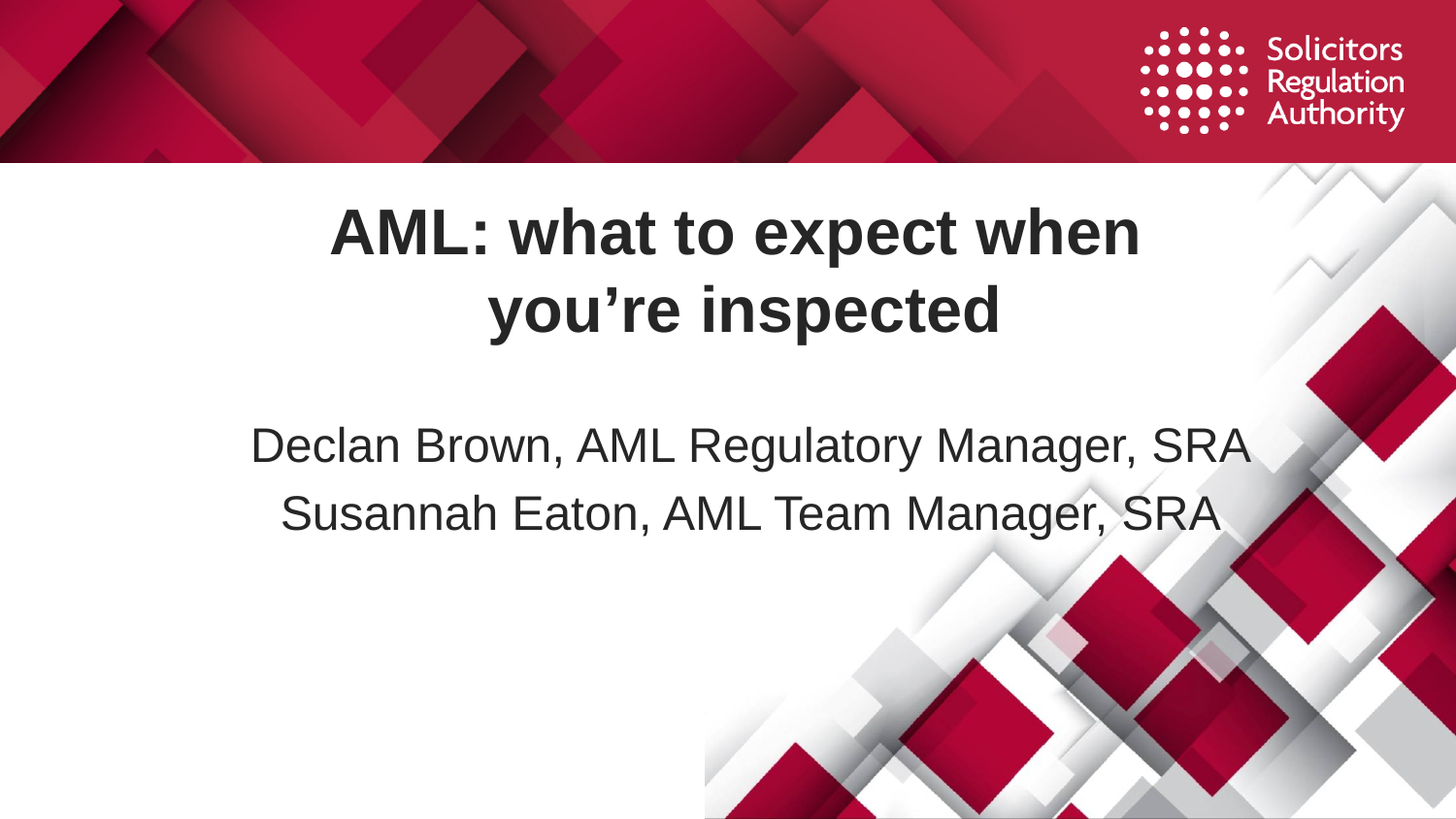

# AML: what to expect when you’re inspected
Declan Brown, AML Regulatory Manager, SRA
Susannah Eaton, AML Team Manager, SRA